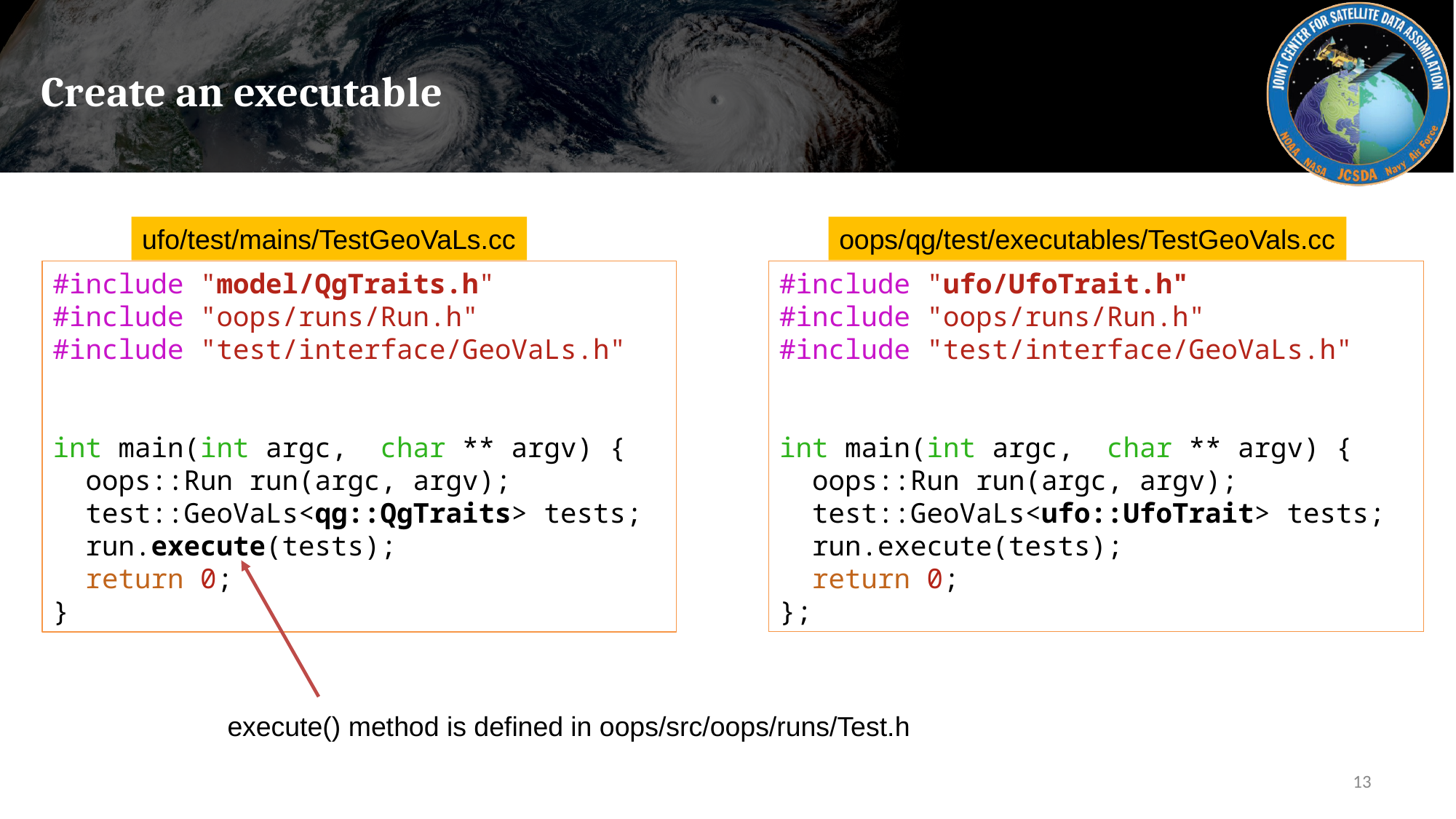

# Create an executable
ufo/test/mains/TestGeoVaLs.cc
oops/qg/test/executables/TestGeoVals.cc
#include "model/QgTraits.h"
#include "oops/runs/Run.h"
#include "test/interface/GeoVaLs.h"

int main(int argc,  char ** argv) {
  oops::Run run(argc, argv);
  test::GeoVaLs<qg::QgTraits> tests;
  run.execute(tests);
  return 0;
}
#include "ufo/UfoTrait.h"
#include "oops/runs/Run.h"
#include "test/interface/GeoVaLs.h"

int main(int argc,  char ** argv) {
  oops::Run run(argc, argv);
  test::GeoVaLs<ufo::UfoTrait> tests;
  run.execute(tests);
  return 0;
};
execute() method is defined in oops/src/oops/runs/Test.h

13